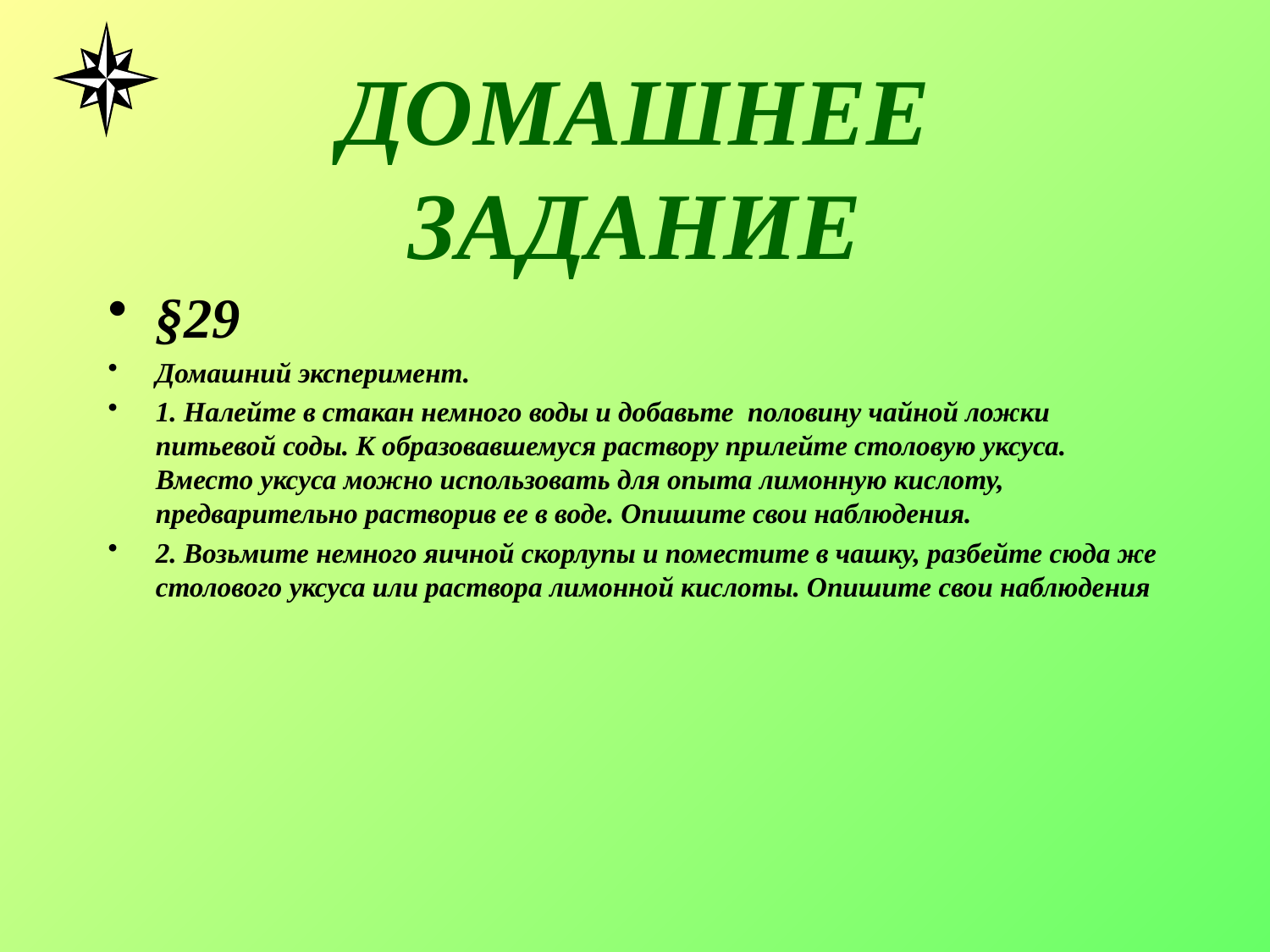

# ДОМАШНЕЕ ЗАДАНИЕ
§29
Домашний эксперимент.
1. Налейте в стакан немного воды и добавьте  половину чайной ложки питьевой соды. К образовавшемуся раствору прилейте столовую уксуса. Вместо уксуса можно использовать для опыта лимонную кислоту, предварительно растворив ее в воде. Опишите свои наблюдения.
2. Возьмите немного яичной скорлупы и поместите в чашку, разбейте сюда же столового уксуса или раствора лимонной кислоты. Опишите свои наблюдения